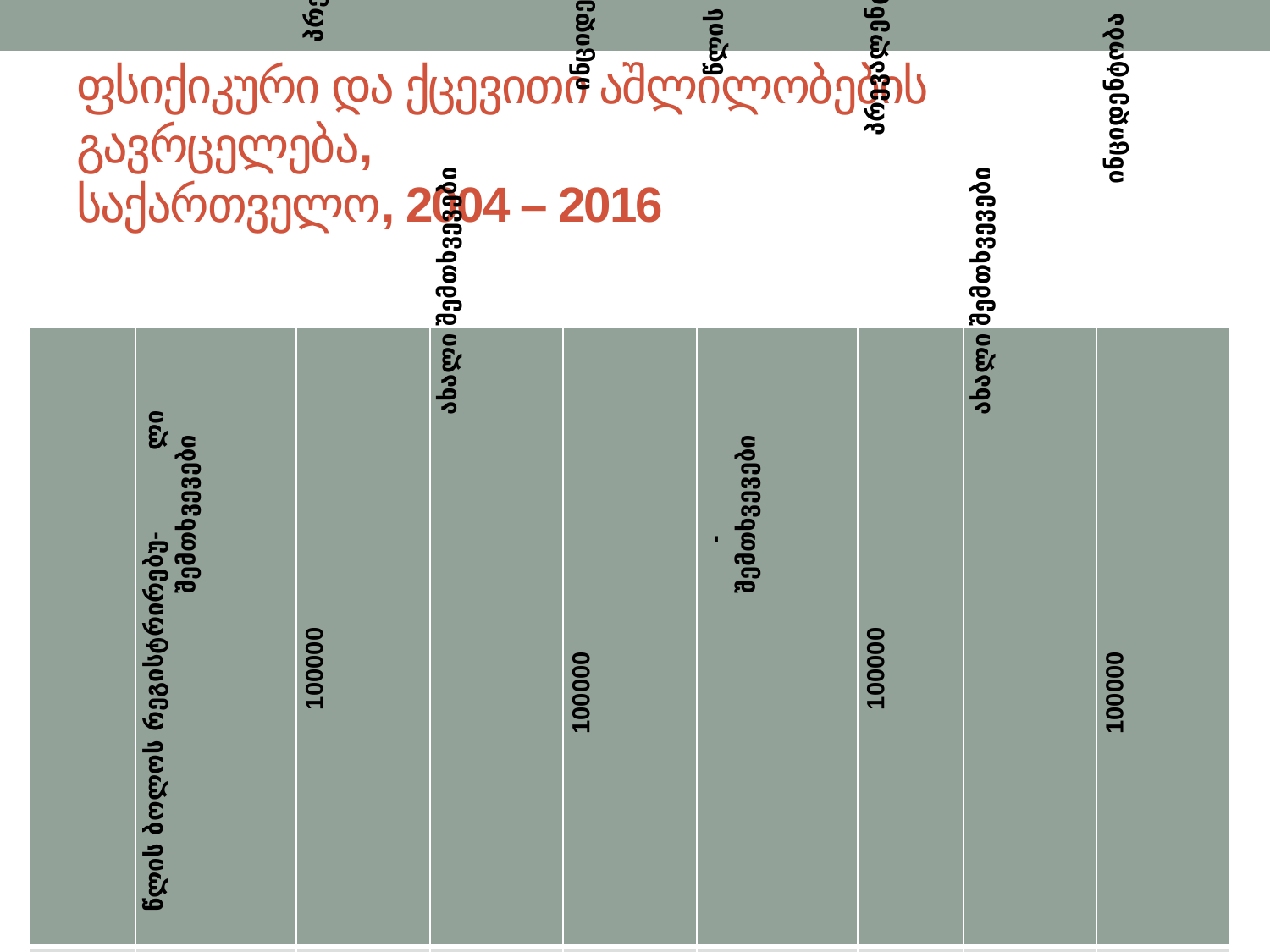

# ფსიქიკური და ქცევითი აშლილობების გავრცელება, საქართველო, 2004 – 2016
|  | წლის ბოლოს რეგისტრირებუ-ლი შემთხვევები | პრევალენტობა 100000 მოსახლეზე | ახალი შემთხვევები | ინციდენტობა 100000 მოსახლეზე | წლის ბოლოს რეგისტრირებუ-ლი შემთხვევები | პრევალენტობა 100000 ბავშვზე | ახალი შემთხვევები | ინციდენტობა 100000 ბავშვზე |
| --- | --- | --- | --- | --- | --- | --- | --- | --- |
| 2016 | 90139 | 2423.5 | 5228 | 140.6 | 2708 | 377.5 | 660 | 92.0 |